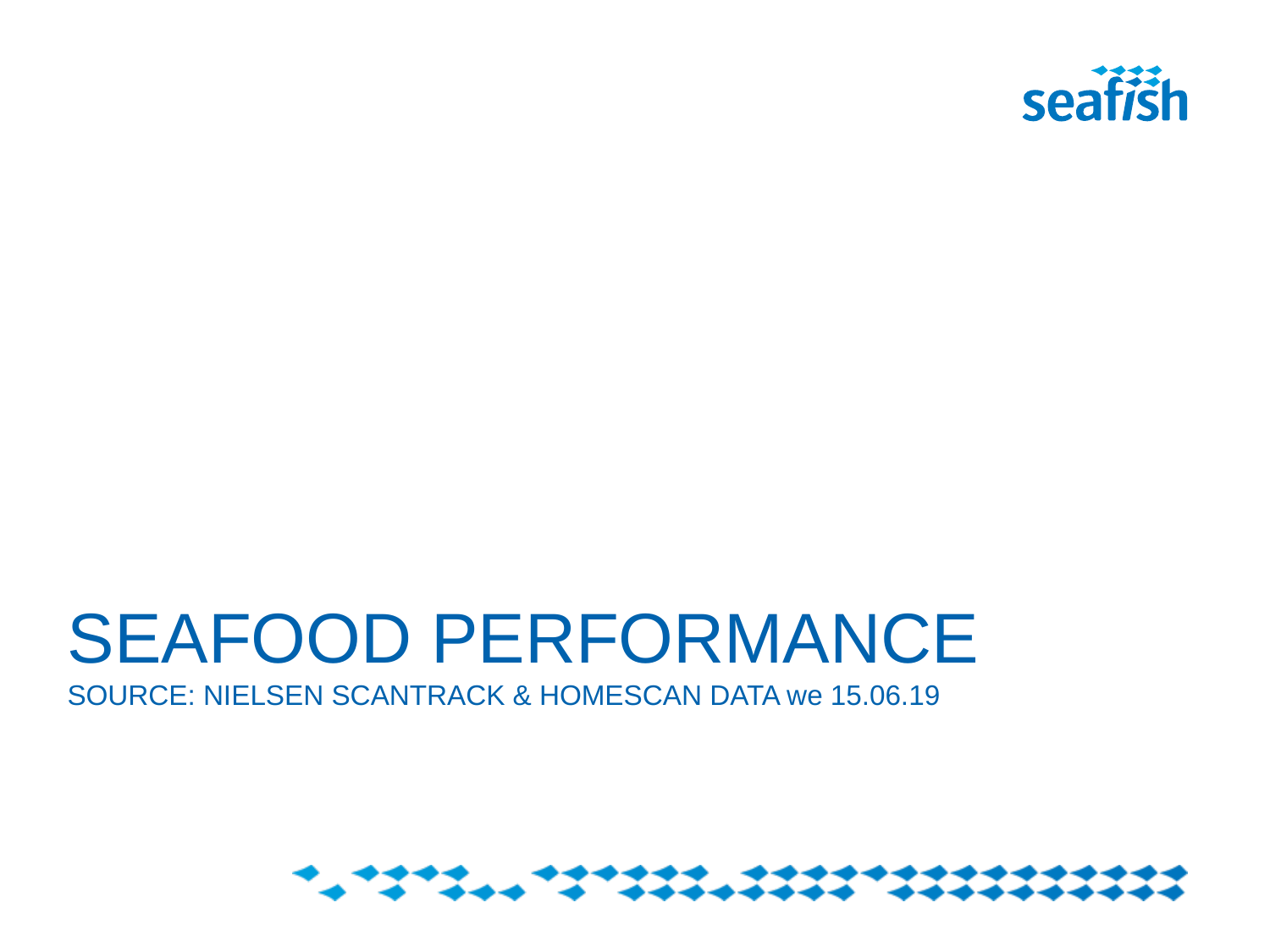

SEAFOOD PERFORMANCE
SOURCE: NIELSEN SCANTRACK & HOMESCAN DATA we 15.06.19